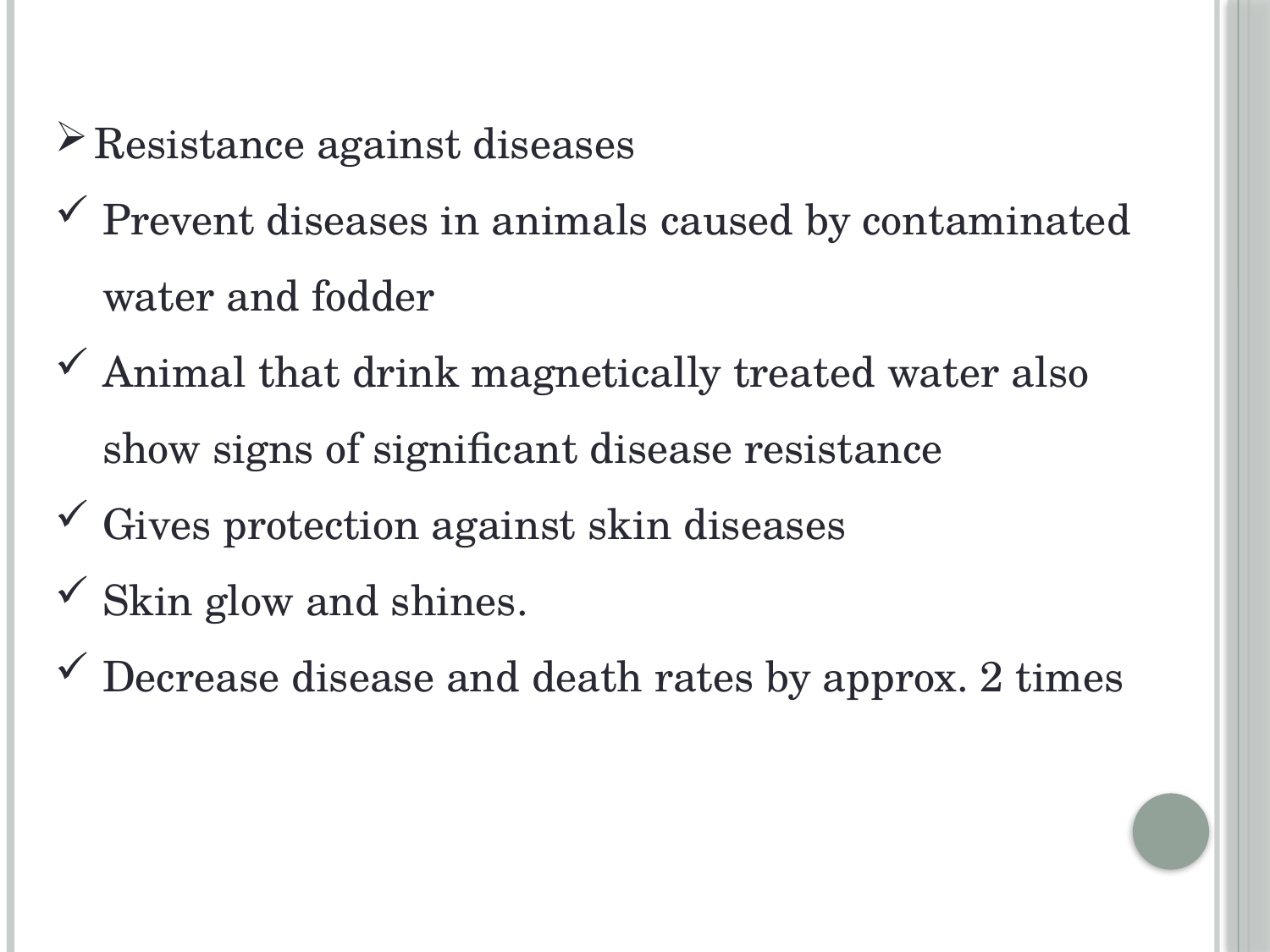

Resistance against diseases
Prevent diseases in animals caused by contaminated water and fodder
Animal that drink magnetically treated water also show signs of significant disease resistance
Gives protection against skin diseases
Skin glow and shines.
Decrease disease and death rates by approx. 2 times